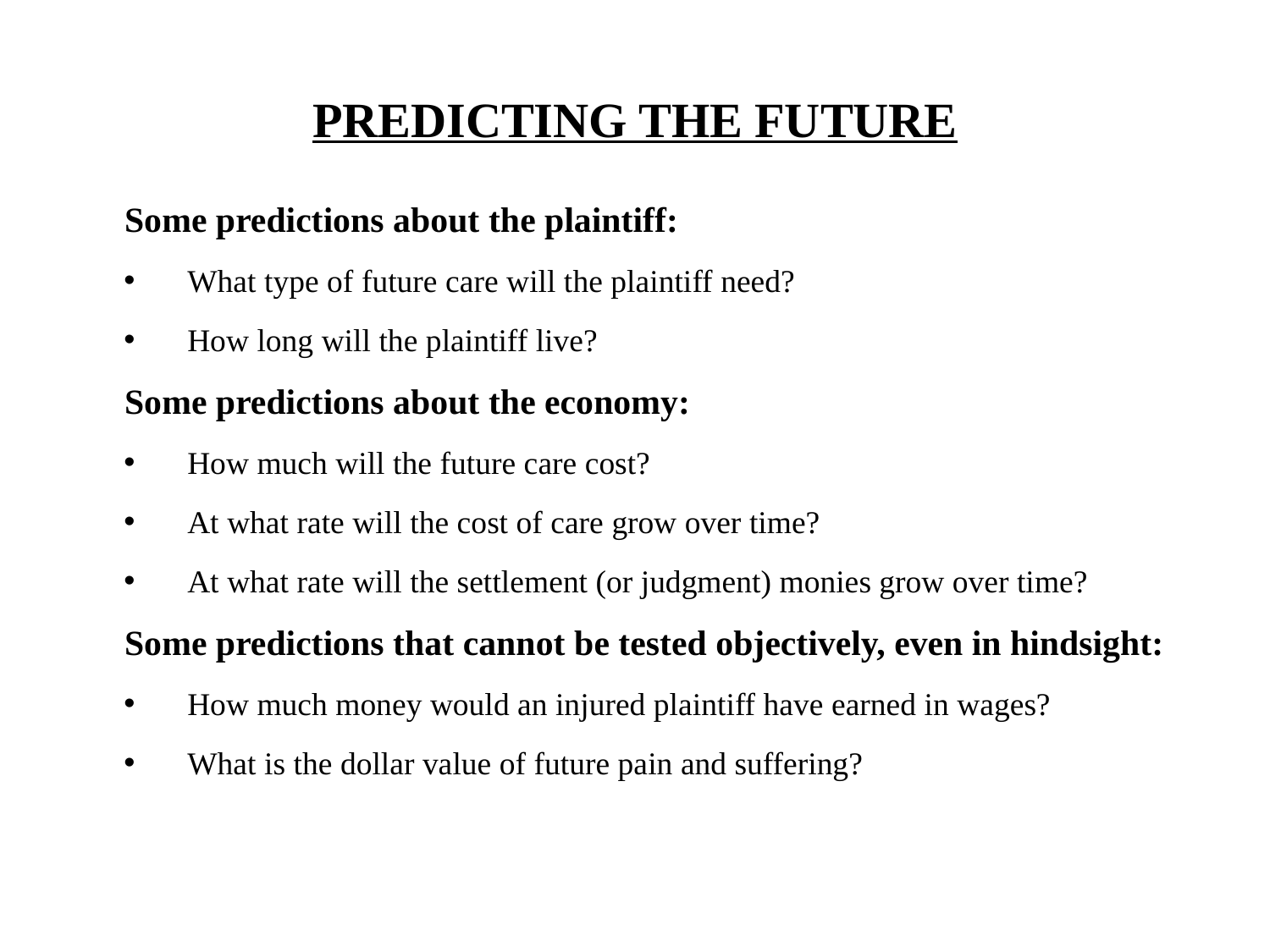

# PREDICTING THE FUTURE
Some predictions about the plaintiff:
What type of future care will the plaintiff need?
How long will the plaintiff live?
Some predictions about the economy:
How much will the future care cost?
At what rate will the cost of care grow over time?
At what rate will the settlement (or judgment) monies grow over time?
Some predictions that cannot be tested objectively, even in hindsight:
How much money would an injured plaintiff have earned in wages?
What is the dollar value of future pain and suffering?